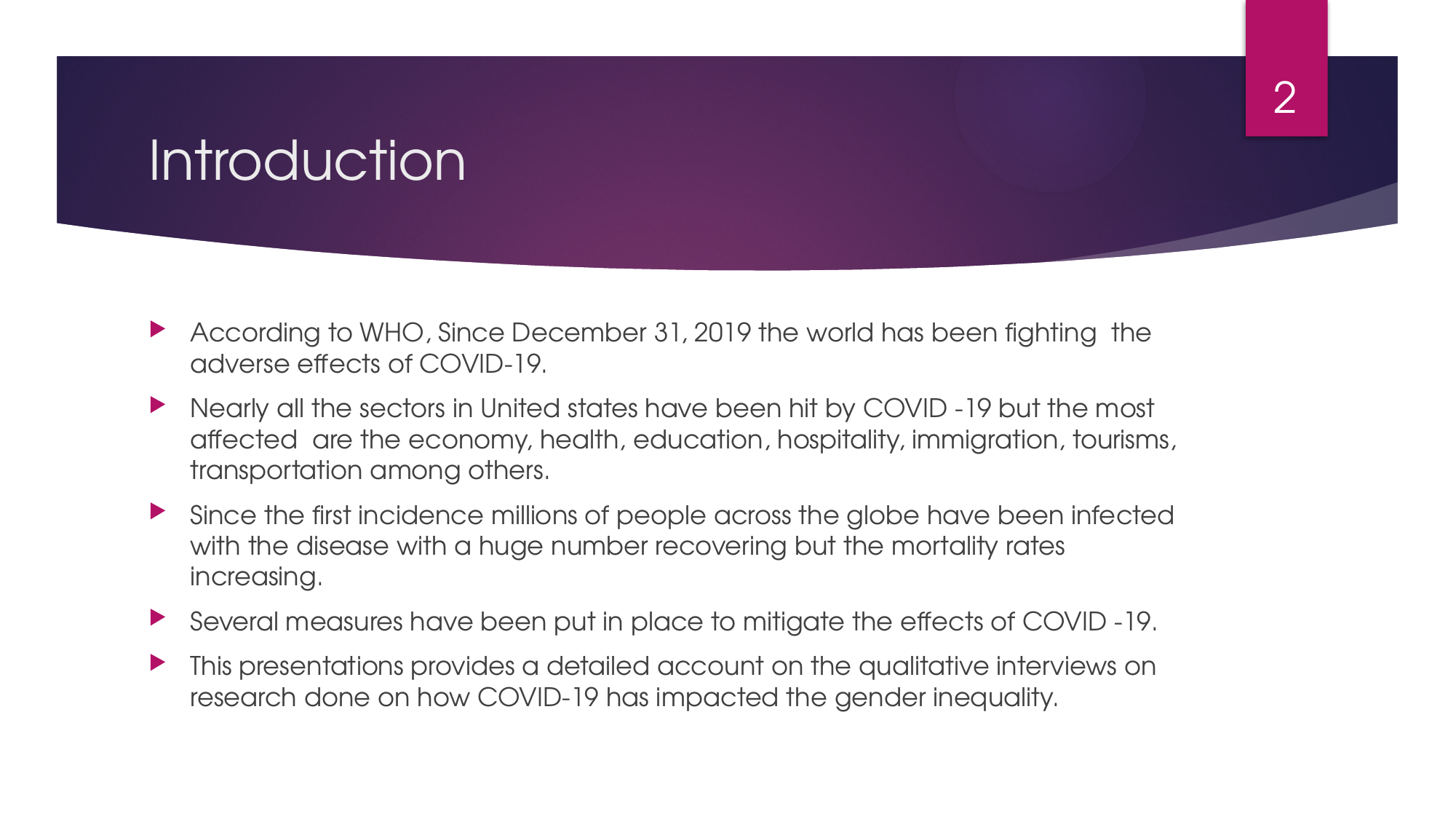

2
# Introduction
According to WHO, Since December 31, 2019 the world has been fighting  the adverse effects of COVID-19.
Nearly all the sectors in United states have been hit by COVID -19 but the most affected  are the economy, health, education, hospitality, immigration, tourisms, transportation among others.
Since the first incidence millions of people across the globe have been infected with the disease with a huge number recovering but the mortality rates increasing.
Several measures have been put in place to mitigate the effects of COVID -19.
This presentations provides a detailed account on the qualitative interviews on research done on how COVID-19 has impacted the gender inequality.